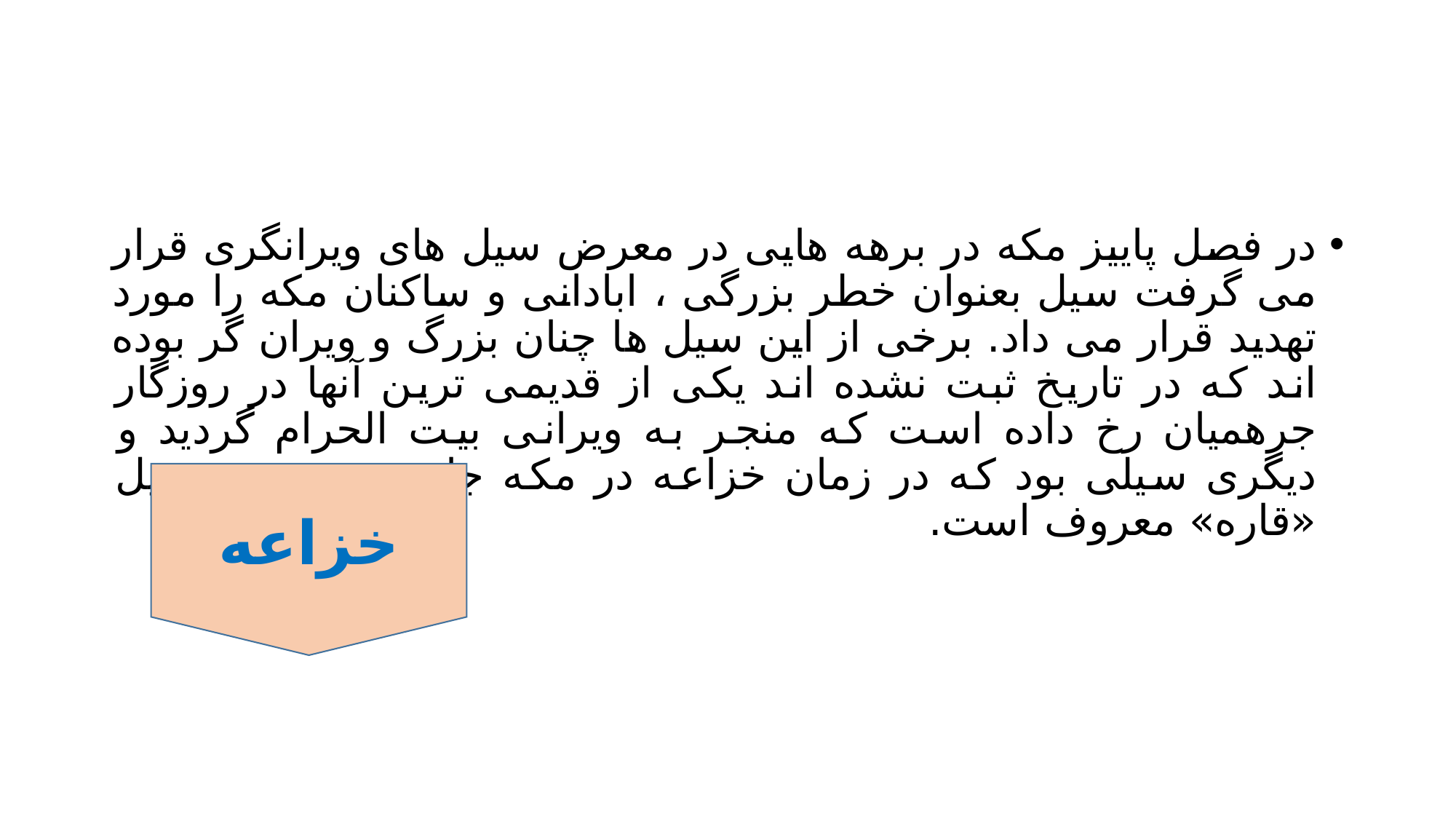

#
در فصل پاییز مکه در برهه هایی در معرض سیل های ویرانگری قرار می گرفت سیل بعنوان خطر بزرگی ، ابادانی و ساکنان مکه را مورد تهدید قرار می داد. برخی از این سیل ها چنان بزرگ و ویران گر بوده اند که در تاریخ ثبت نشده اند یکی از قدیمی ترین آنها در روزگار جرهمیان رخ داده است که منجر به ویرانی بیت الحرام گردید و دیگری سیلی بود که در زمان خزاعه در مکه جاری شد و به سیل «قاره» معروف است.

خزاعه